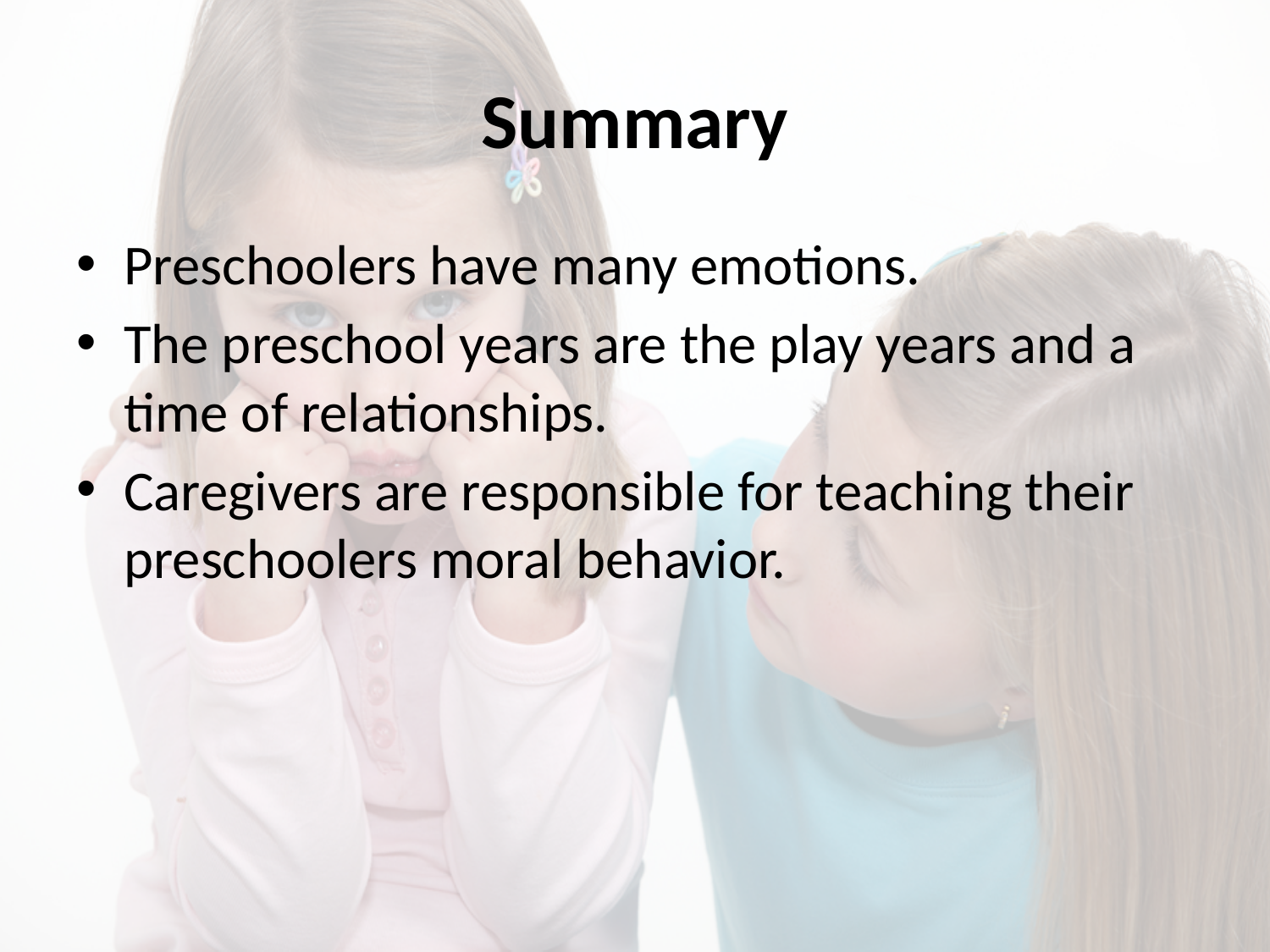

# Summary
Preschoolers have many emotions.
The preschool years are the play years and a time of relationships.
Caregivers are responsible for teaching their preschoolers moral behavior.